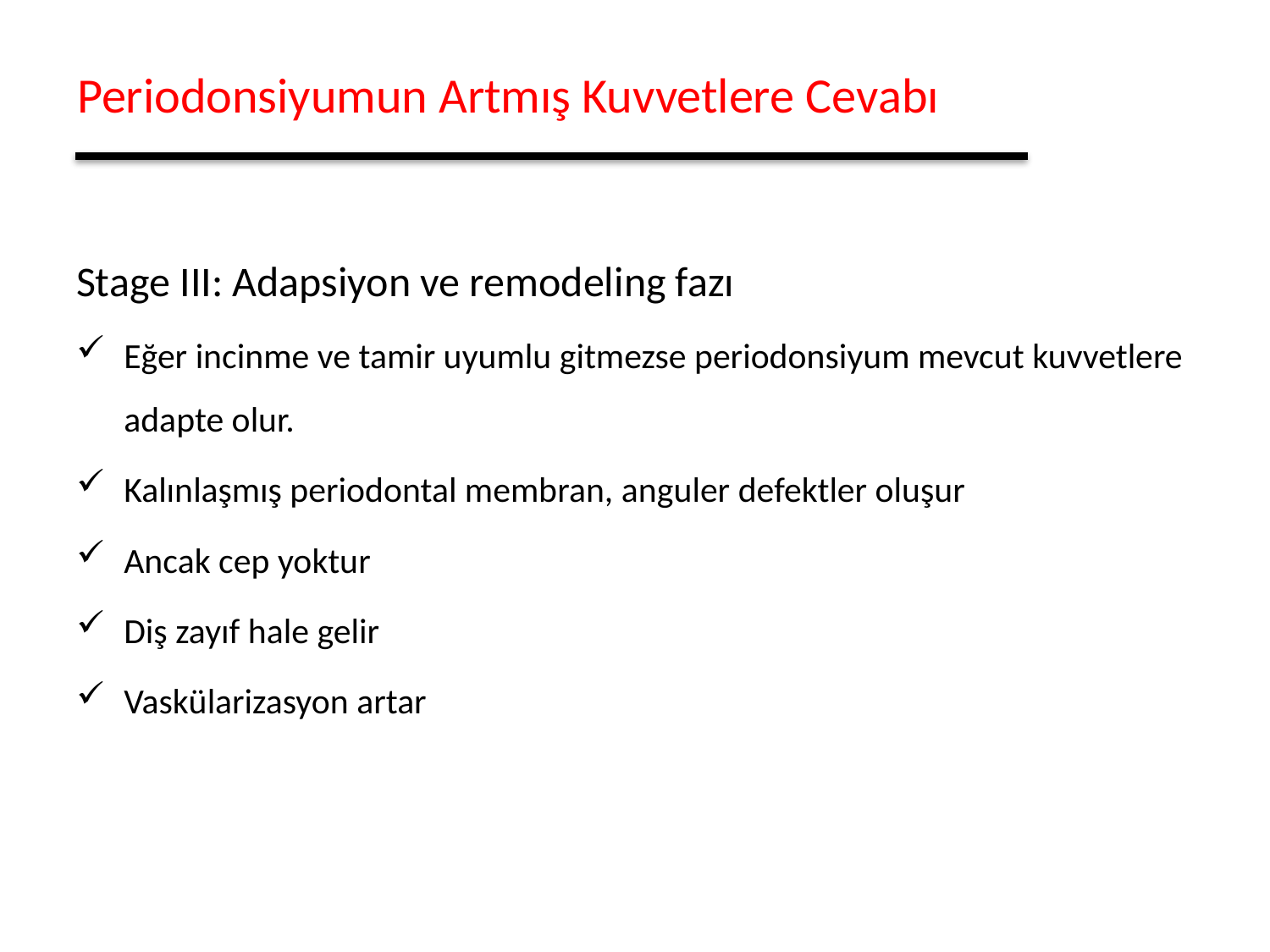

# Periodonsiyumun Artmış Kuvvetlere Cevabı
Stage III: Adapsiyon ve remodeling fazı
Eğer incinme ve tamir uyumlu gitmezse periodonsiyum mevcut kuvvetlere adapte olur.
Kalınlaşmış periodontal membran, anguler defektler oluşur
Ancak cep yoktur
Diş zayıf hale gelir
Vaskülarizasyon artar